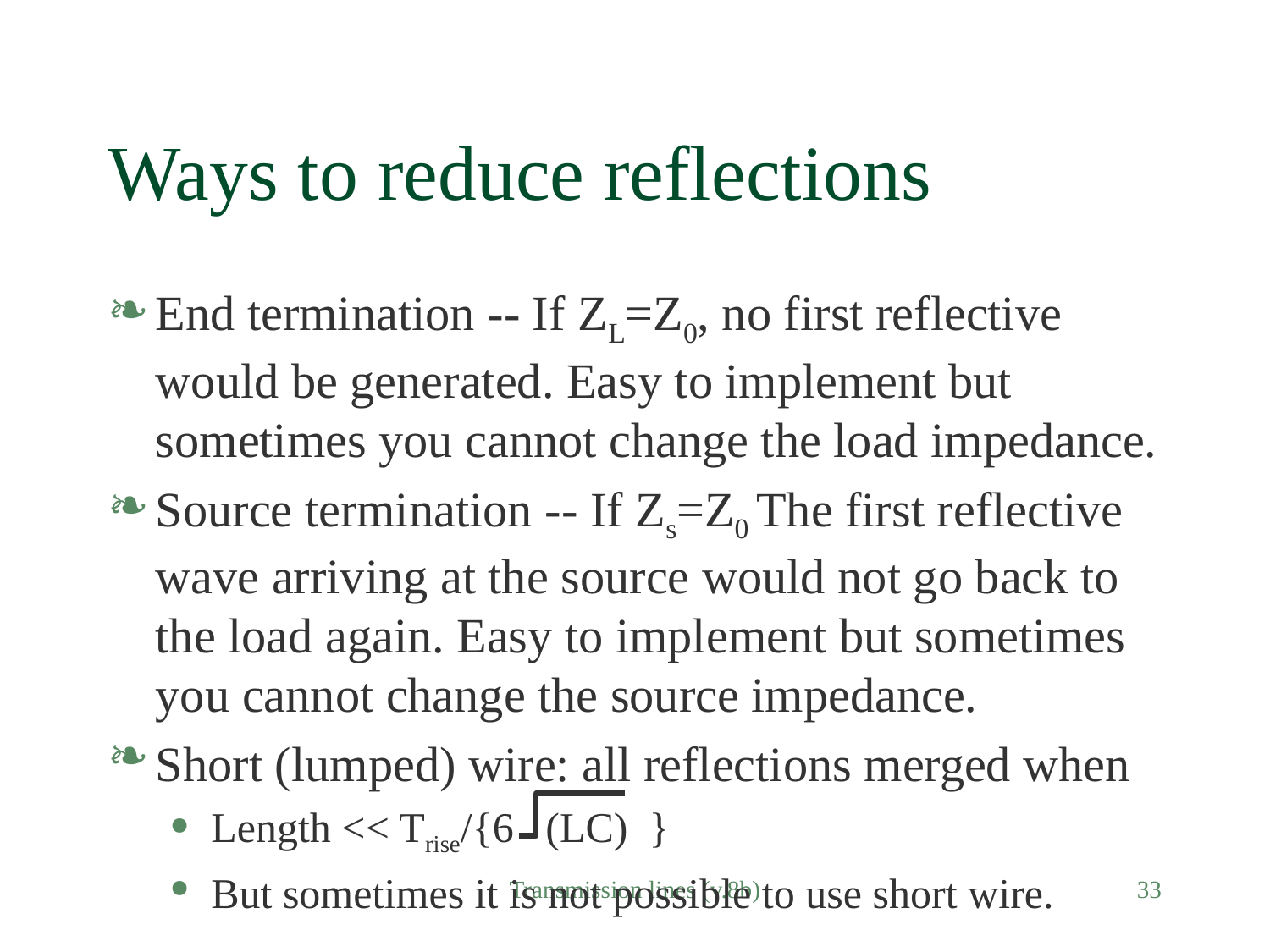

# Ways to reduce reflections
End termination -- If ZL=Z0, no first reflective would be generated. Easy to implement but sometimes you cannot change the load impedance.
Source termination -- If Zs=Z0 The first reflective wave arriving at the source would not go back to the load again. Easy to implement but sometimes you cannot change the source impedance.
Short (lumped) wire: all reflections merged when
Length << Trise/{6   (LC)  }
But sometimes it is not possible to use short wire.

Transmission lines (v.8b)
33